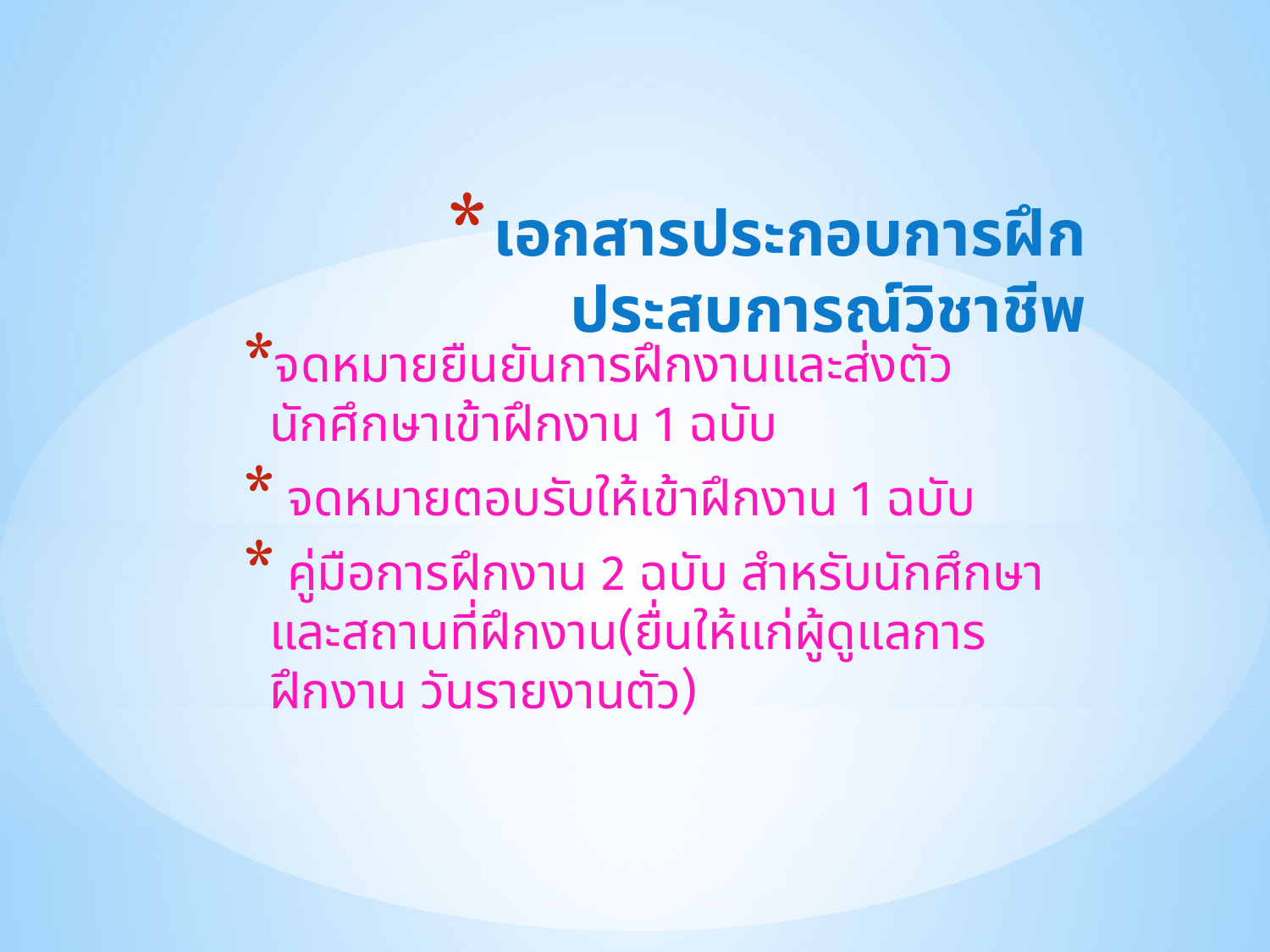

# เอกสารประกอบการฝึกประสบการณ์วิชาชีพ
จดหมายยืนยันการฝึกงานและส่งตัวนักศึกษาเข้าฝึกงาน 1 ฉบับ
 จดหมายตอบรับให้เข้าฝึกงาน 1 ฉบับ
 คู่มือการฝึกงาน 2 ฉบับ สำหรับนักศึกษา และสถานที่ฝึกงาน(ยื่นให้แก่ผู้ดูแลการฝึกงาน วันรายงานตัว)